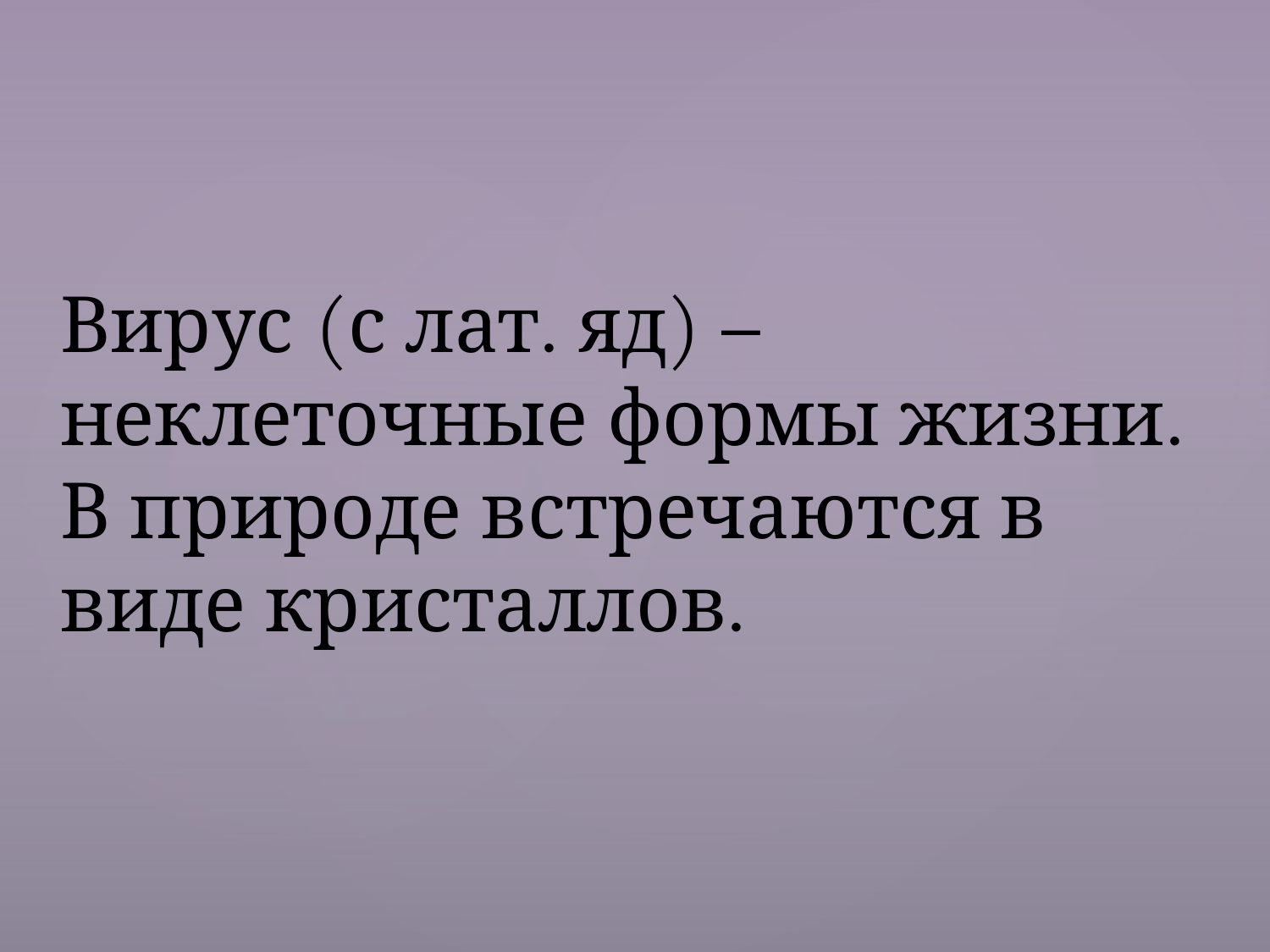

Вирус (с лат. яд) – неклеточные формы жизни. В природе встречаются в виде кристаллов.